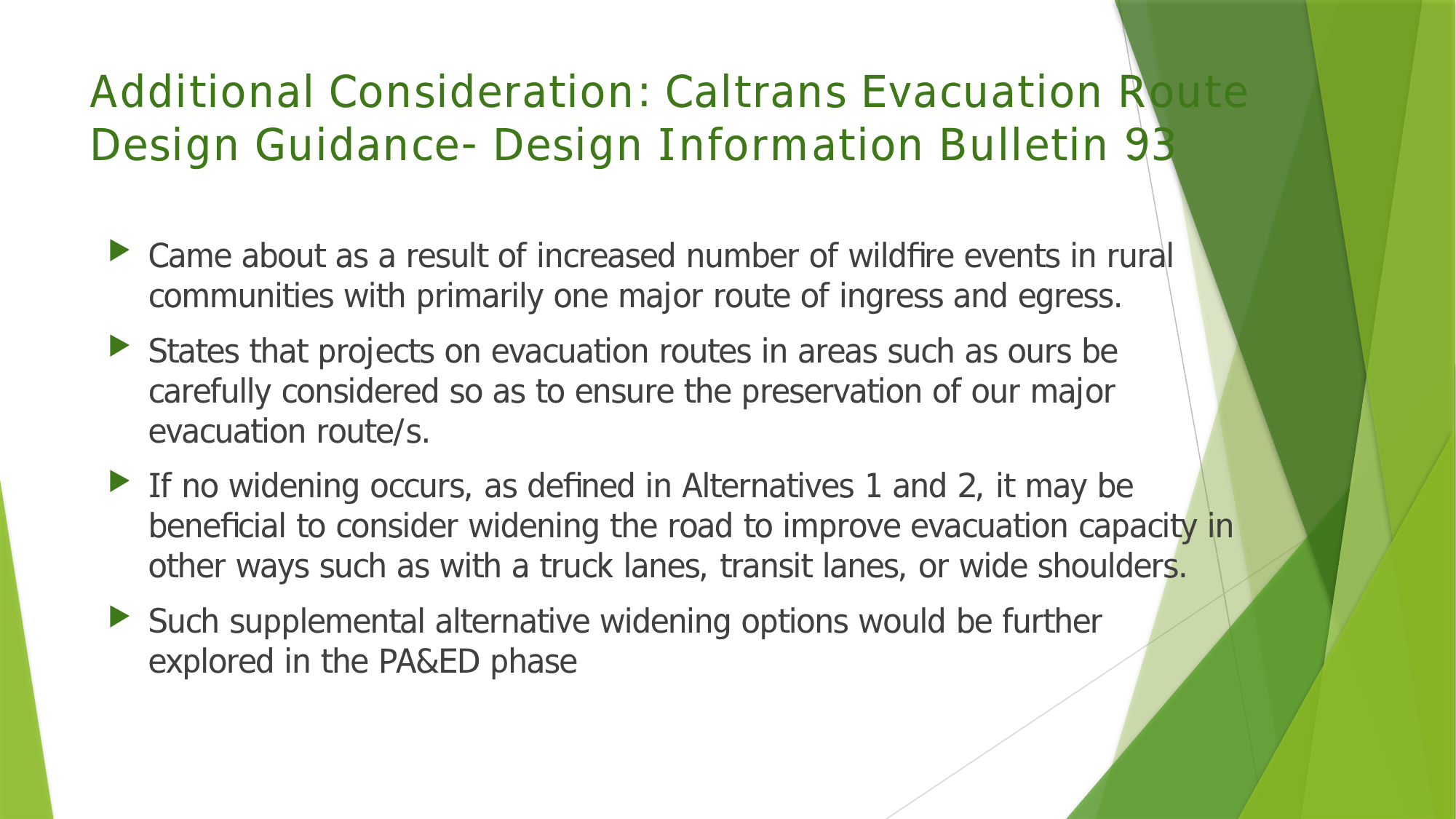

# Additional Consideration: Caltrans Evacuation Route Design Guidance- Design Information Bulletin 93
Came about as a result of increased number of wildfire events in rural communities with primarily one major route of ingress and egress.
States that projects on evacuation routes in areas such as ours be carefully considered so as to ensure the preservation of our major evacuation route/s.
If no widening occurs, as defined in Alternatives 1 and 2, it may be beneficial to consider widening the road to improve evacuation capacity in other ways such as with a truck lanes, transit lanes, or wide shoulders.
Such supplemental alternative widening options would be further explored in the PA&ED phase